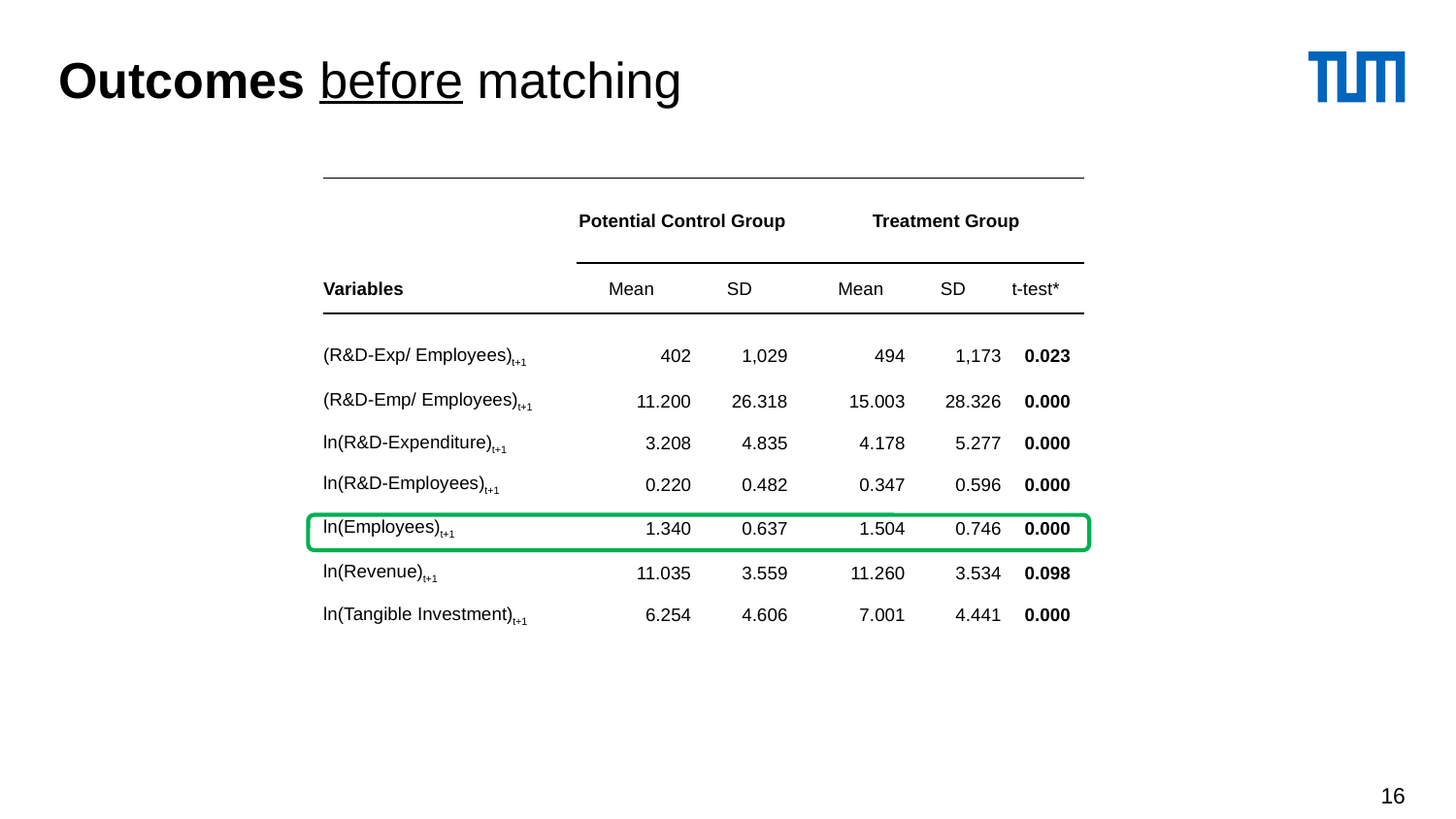

# Outcomes before matching
|  | Potential Control Group |  |  |  | Treatment Group |  |  |  |
| --- | --- | --- | --- | --- | --- | --- | --- | --- |
| Variables | Mean |  | SD |  | Mean | SD | t-test\* |  |
|  |  |  |  |  |  |  |  |  |
| (R&D-Exp/ Employees)t+1 |  | 402 | 1,029 |  | 494 | 1,173 | 0.023 |  |
| (R&D-Emp/ Employees)t+1 |  | 11.200 | 26.318 |  | 15.003 | 28.326 | 0.000 |  |
| ln(R&D-Expenditure)t+1 |  | 3.208 | 4.835 |  | 4.178 | 5.277 | 0.000 |  |
| ln(R&D-Employees)t+1 |  | 0.220 | 0.482 |  | 0.347 | 0.596 | 0.000 |  |
| ln(Employees)t+1 |  | 1.340 | 0.637 |  | 1.504 | 0.746 | 0.000 |  |
| ln(Revenue)t+1 |  | 11.035 | 3.559 |  | 11.260 | 3.534 | 0.098 |  |
| ln(Tangible Investment)t+1 |  | 6.254 | 4.606 |  | 7.001 | 4.441 | 0.000 |  |

16